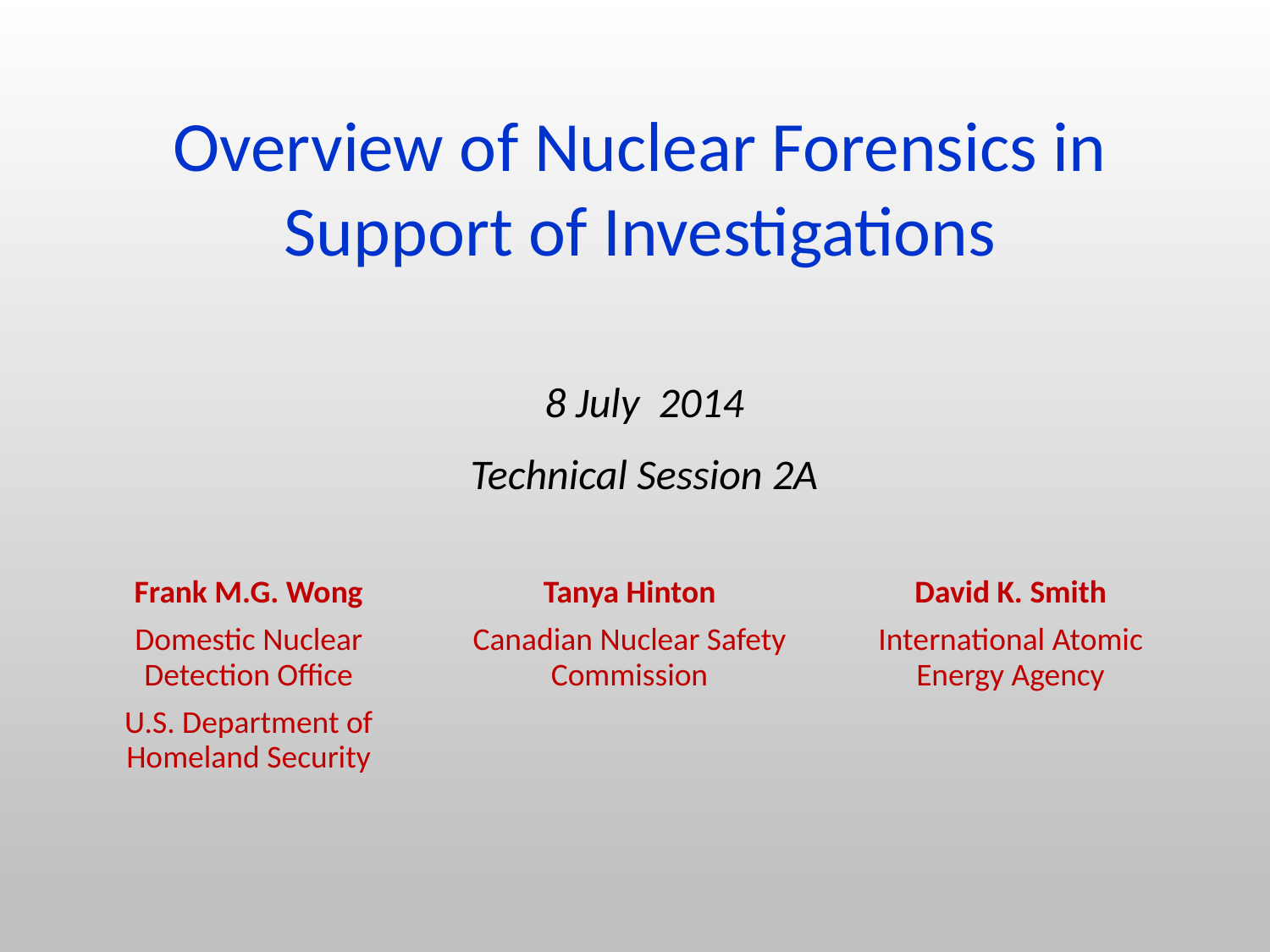

# Overview of Nuclear Forensics in Support of Investigations